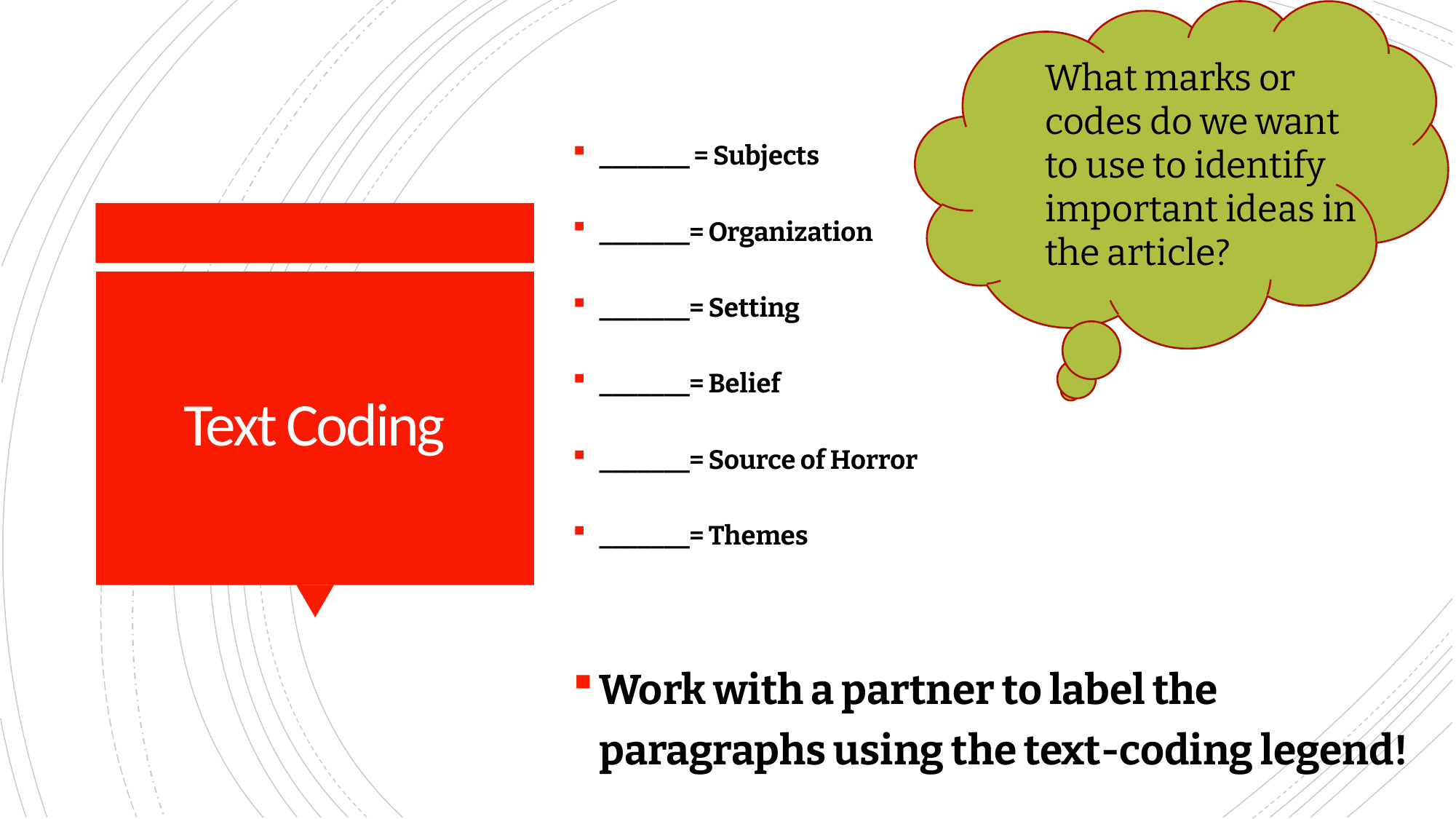

What marks or codes do we want to use to identify important ideas in the article?
_______ = Subjects
_______= Organization
_______= Setting
_______= Belief
_______= Source of Horror
_______= Themes

Work with a partner to label the paragraphs using the text-coding legend!
# Text Coding